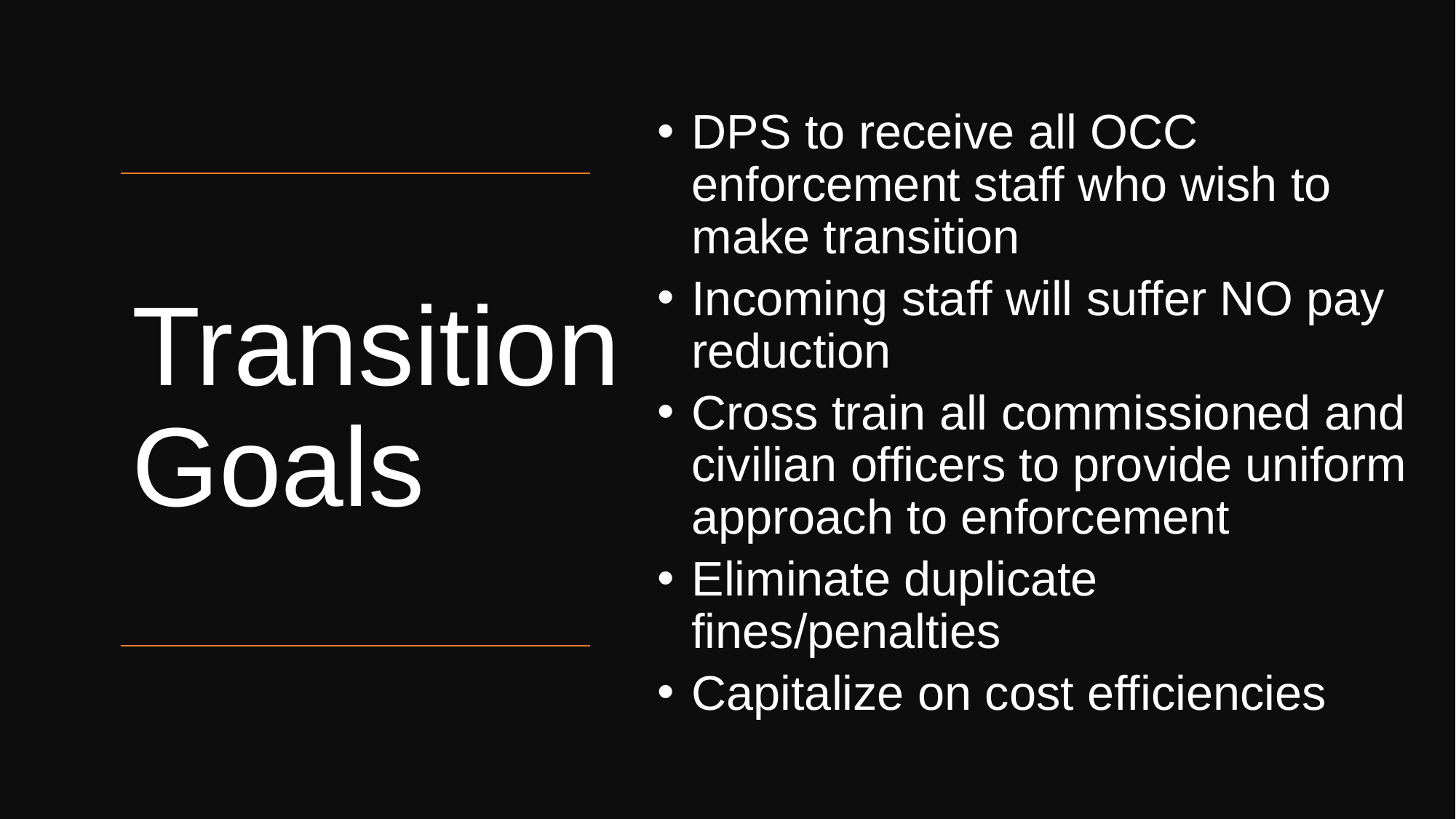

DPS to receive all OCC enforcement staff who wish to make transition
Incoming staff will suffer NO pay reduction
Cross train all commissioned and civilian officers to provide uniform approach to enforcement
Eliminate duplicate fines/penalties
Capitalize on cost efficiencies
# Transition Goals